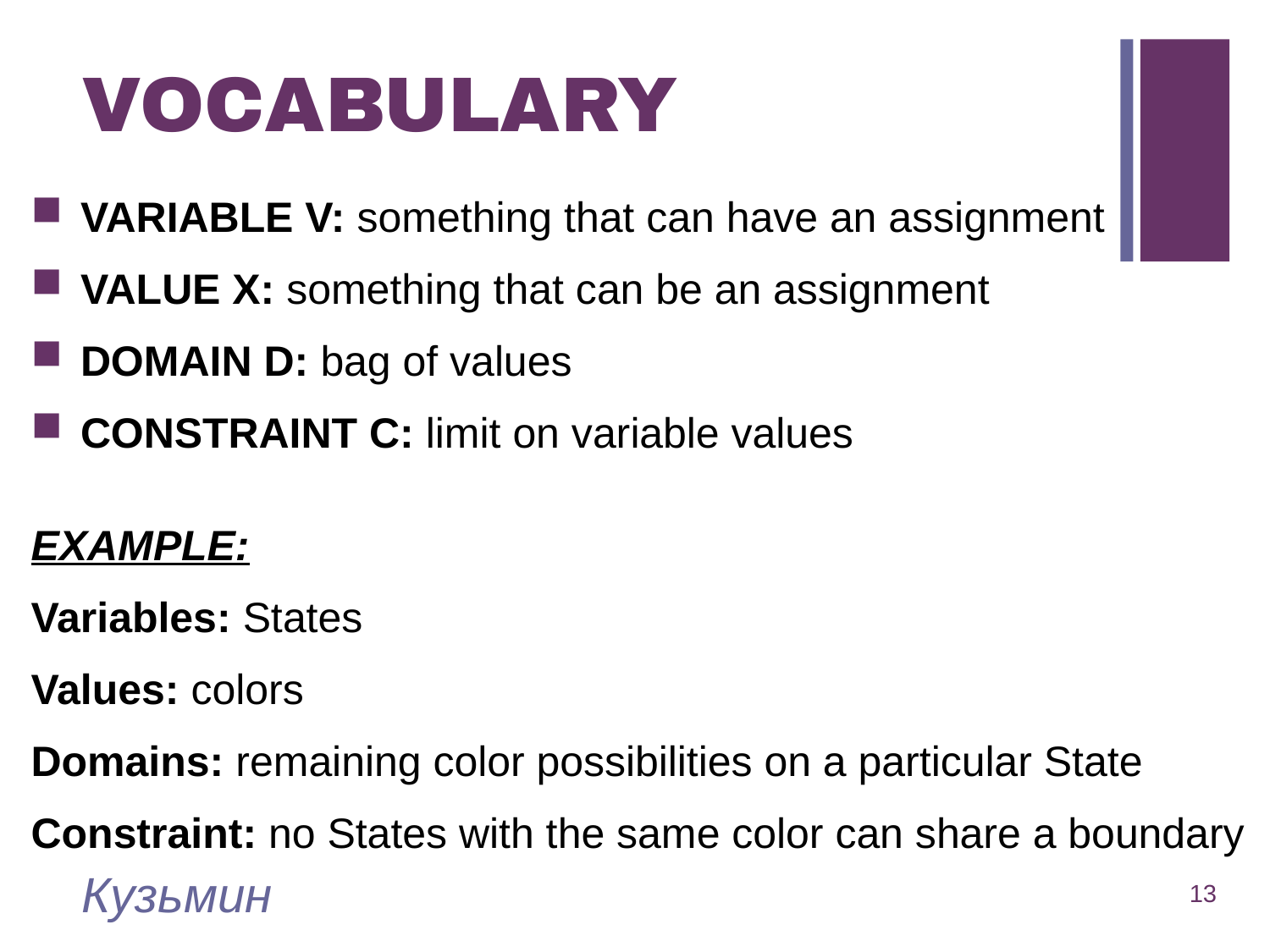

# VOCABULARY
VARIABLE V: something that can have an assignment
VALUE X: something that can be an assignment
DOMAIN D: bag of values
CONSTRAINT C: limit on variable values

EXAMPLE:
Variables: States
Values: colors
Domains: remaining color possibilities on a particular State
Constraint: no States with the same color can share a boundary

Кузьмин
13